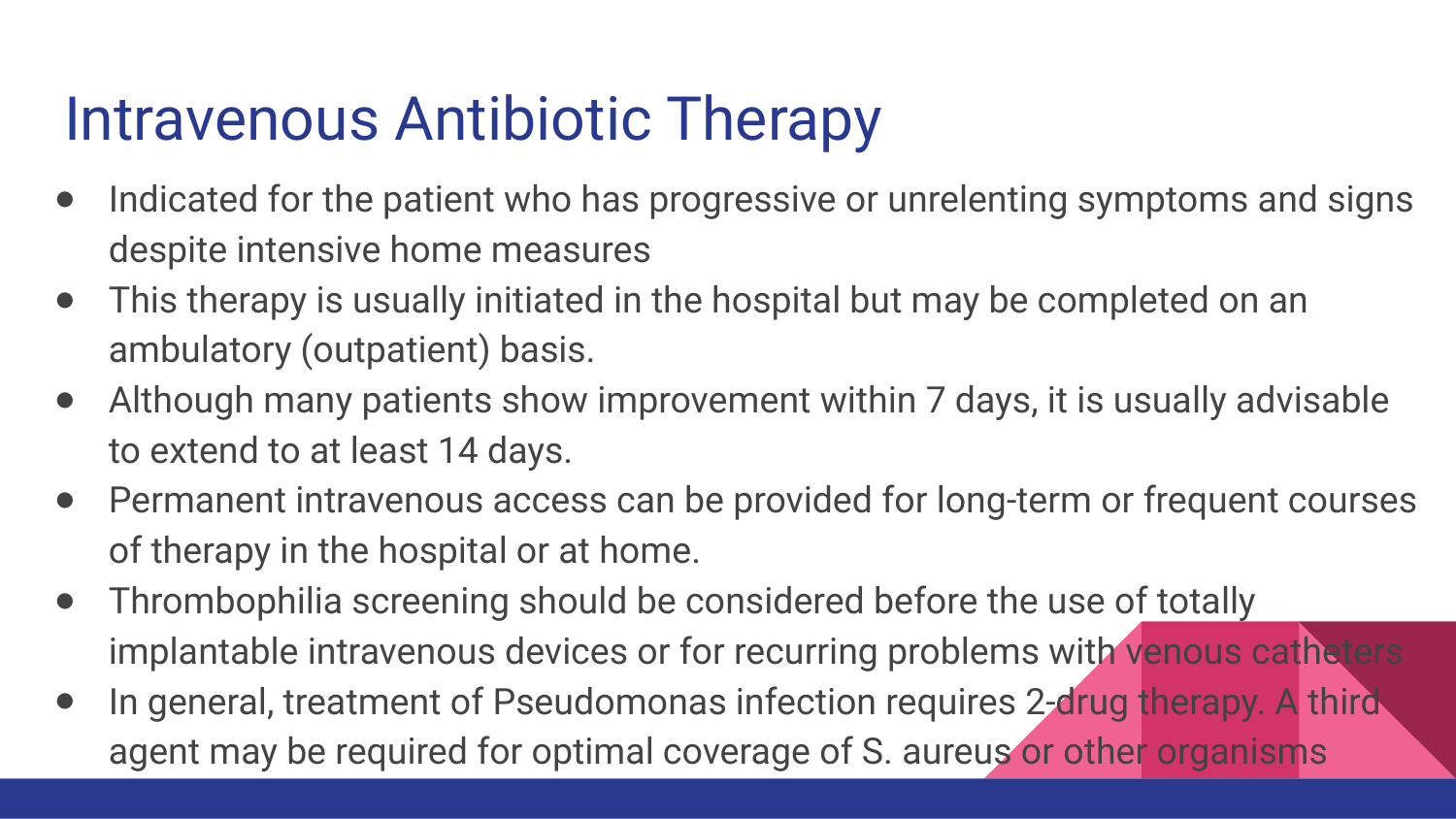

# Intravenous Antibiotic Therapy
Indicated for the patient who has progressive or unrelenting symptoms and signs despite intensive home measures
This therapy is usually initiated in the hospital but may be completed on an ambulatory (outpatient) basis.
Although many patients show improvement within 7 days, it is usually advisable to extend to at least 14 days.
Permanent intravenous access can be provided for long-term or frequent courses of therapy in the hospital or at home.
Thrombophilia screening should be considered before the use of totally implantable intravenous devices or for recurring problems with venous catheters
In general, treatment of Pseudomonas infection requires 2-drug therapy. A third agent may be required for optimal coverage of S. aureus or other organisms